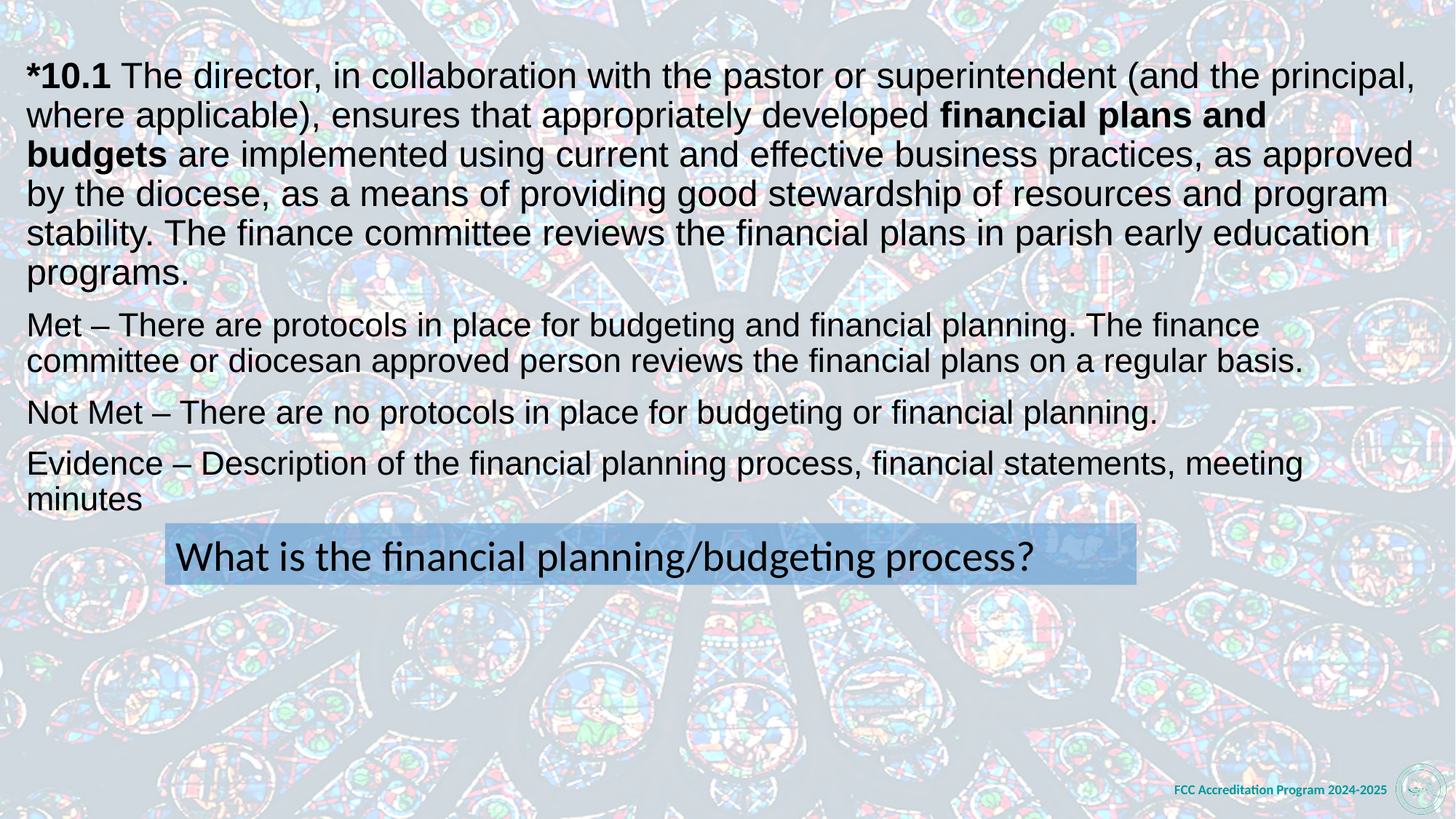

*10.1 The director, in collaboration with the pastor or superintendent (and the principal, where applicable), ensures that appropriately developed financial plans and budgets are implemented using current and effective business practices, as approved by the diocese, as a means of providing good stewardship of resources and program stability. The finance committee reviews the financial plans in parish early education programs.
Met – There are protocols in place for budgeting and financial planning. The finance committee or diocesan approved person reviews the financial plans on a regular basis.
Not Met – There are no protocols in place for budgeting or financial planning.
Evidence – Description of the financial planning process, financial statements, meeting minutes
What is the financial planning/budgeting process?